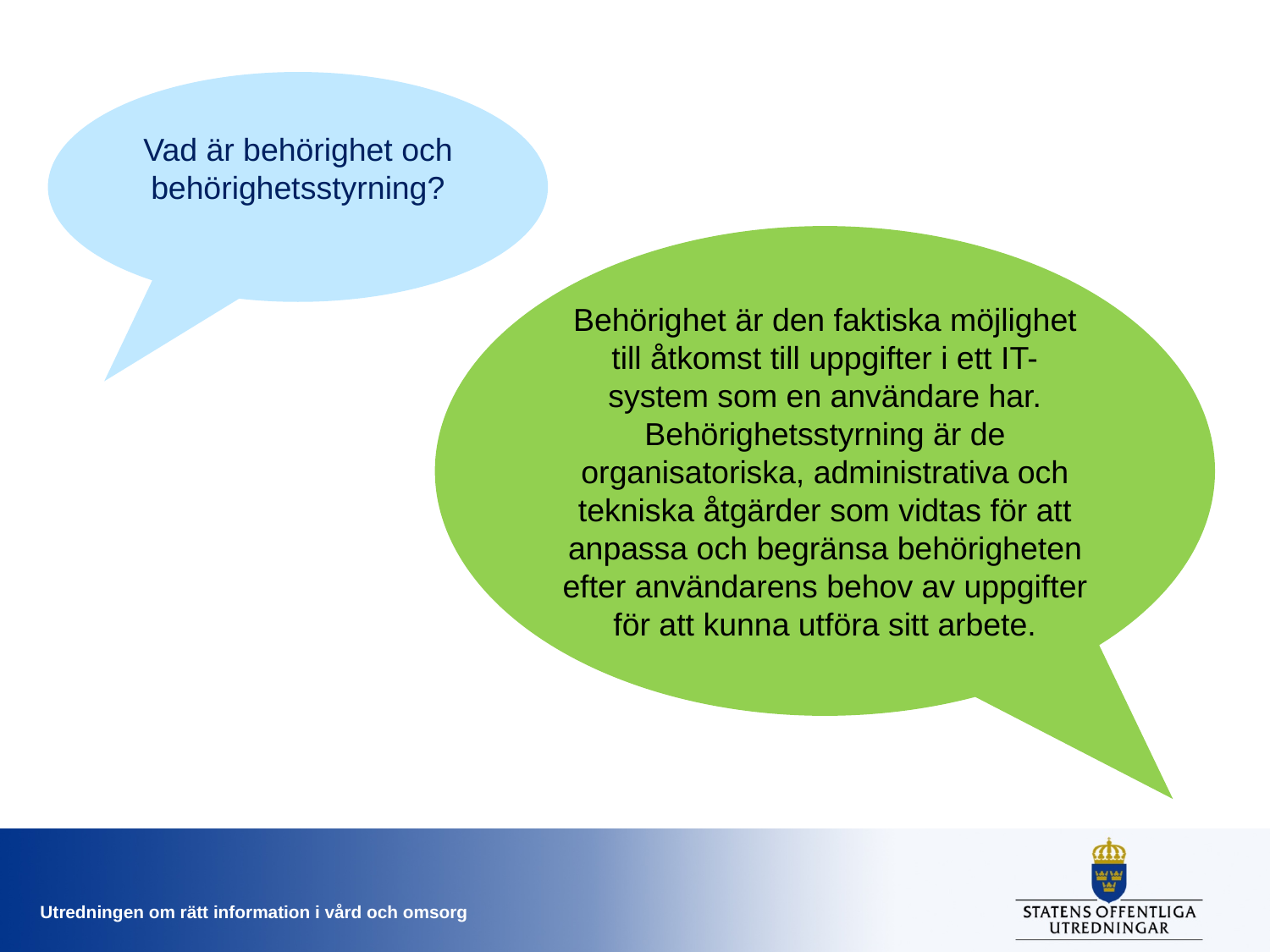

Vad är behörighet och behörighetsstyrning?

Behörighet är den faktiska möjlighet till åtkomst till uppgifter i ett IT-system som en användare har. Behörighetsstyrning är de organisatoriska, administrativa och tekniska åtgärder som vidtas för att anpassa och begränsa behörigheten efter användarens behov av uppgifter för att kunna utföra sitt arbete.